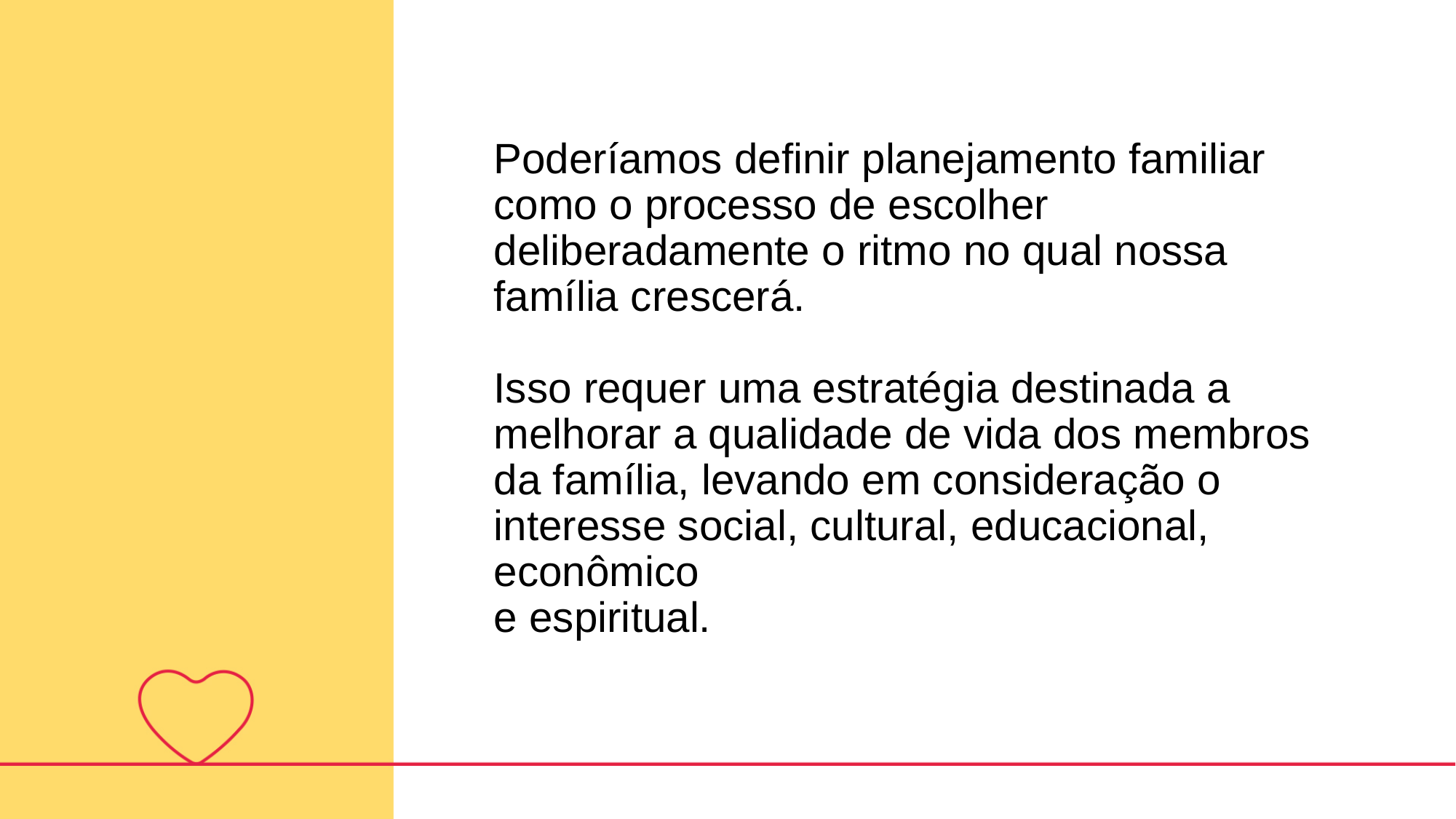

Poderíamos definir planejamento familiar como o processo de escolher deliberadamente o ritmo no qual nossa família crescerá.
Isso requer uma estratégia destinada a melhorar a qualidade de vida dos membros da família, levando em consideração o interesse social, cultural, educacional, econômico
e espiritual.